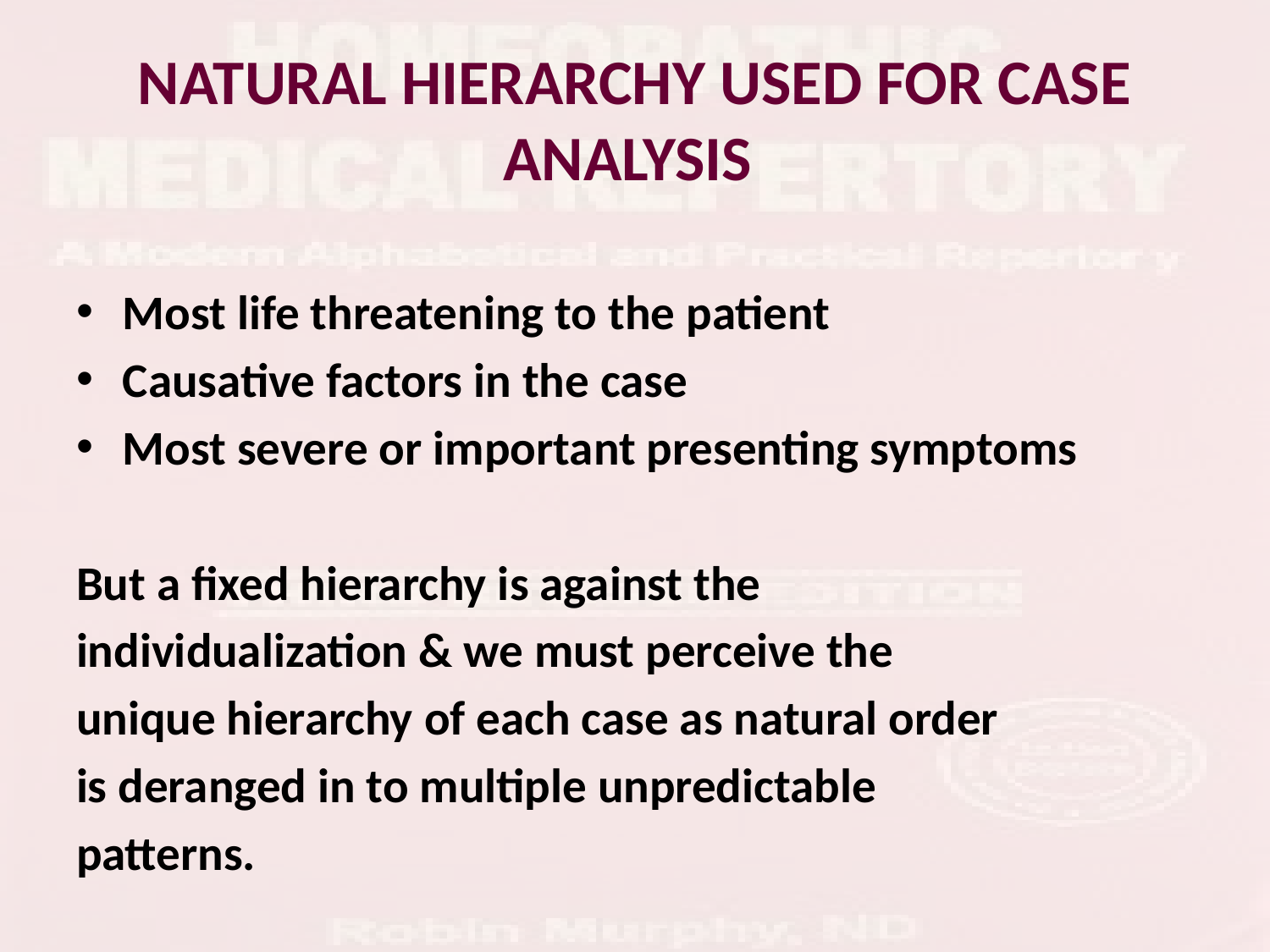

# NATURAL HIERARCHY USED FOR CASE ANALYSIS
Most life threatening to the patient
Causative factors in the case
Most severe or important presenting symptoms

But a fixed hierarchy is against the
individualization & we must perceive the
unique hierarchy of each case as natural order
is deranged in to multiple unpredictable
patterns.